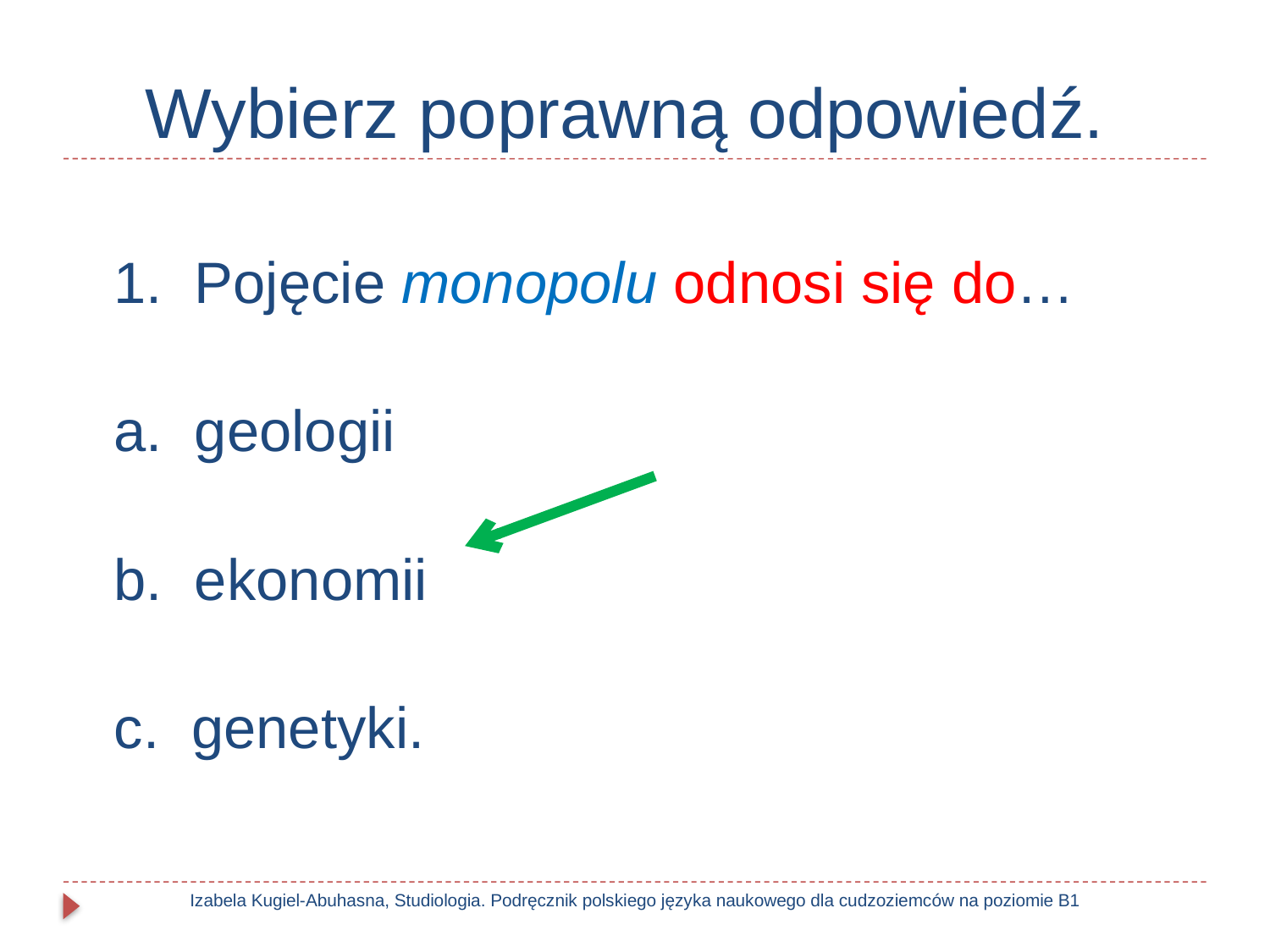

# Wybierz poprawną odpowiedź.
1.  Pojęcie monopolu odnosi się do…
a.  geologii
b.  ekonomii
c.  genetyki.

Izabela Kugiel-Abuhasna, Studiologia. Podręcznik polskiego języka naukowego dla cudzoziemców na poziomie B1